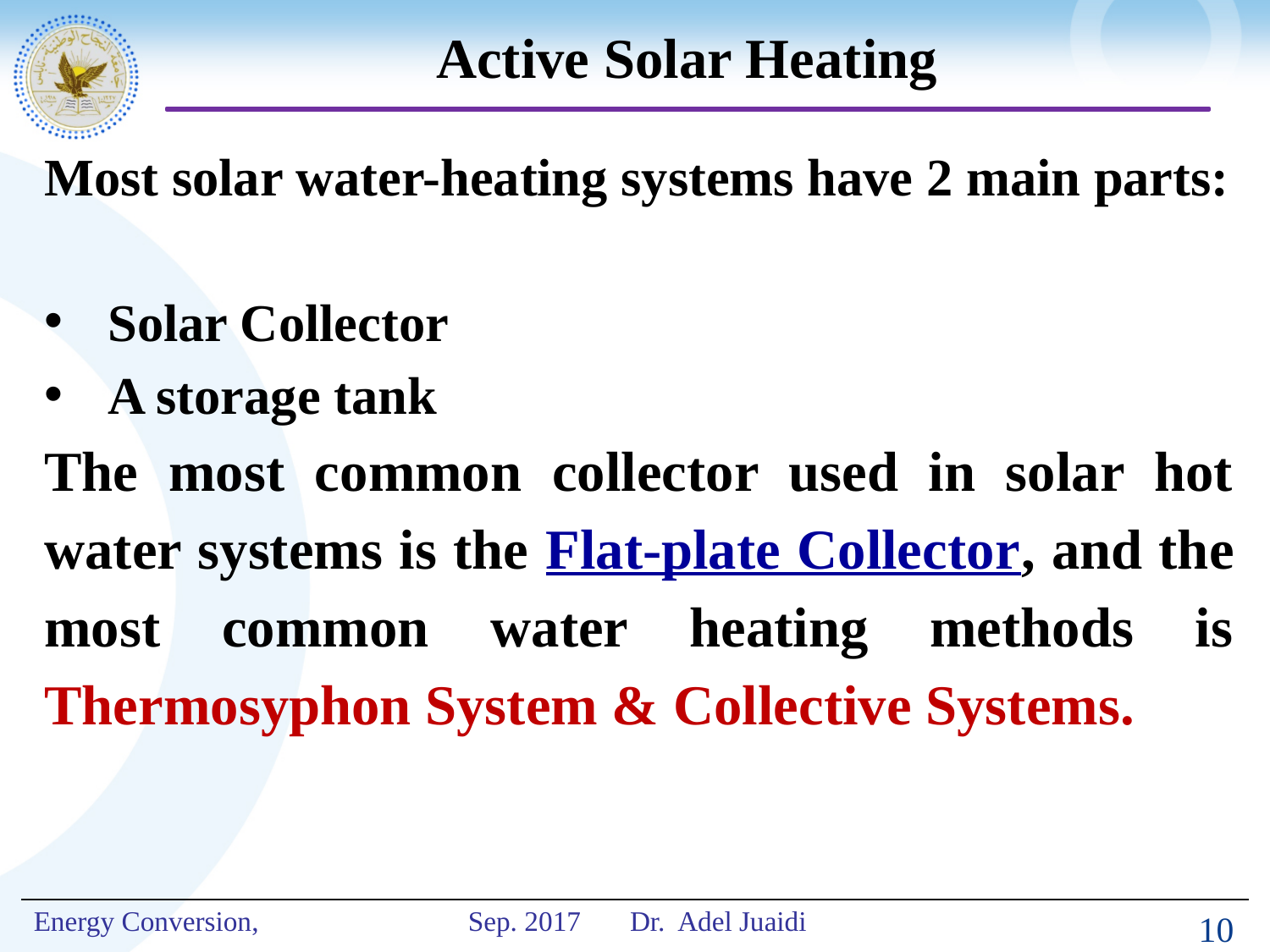

# Active Solar Heating
Most solar water-heating systems have 2 main parts:

Solar Collector
A storage tank
The most common collector used in solar hot water systems is the Flat-plate Collector, and the most common water heating methods is Thermosyphon System & Collective Systems.

10